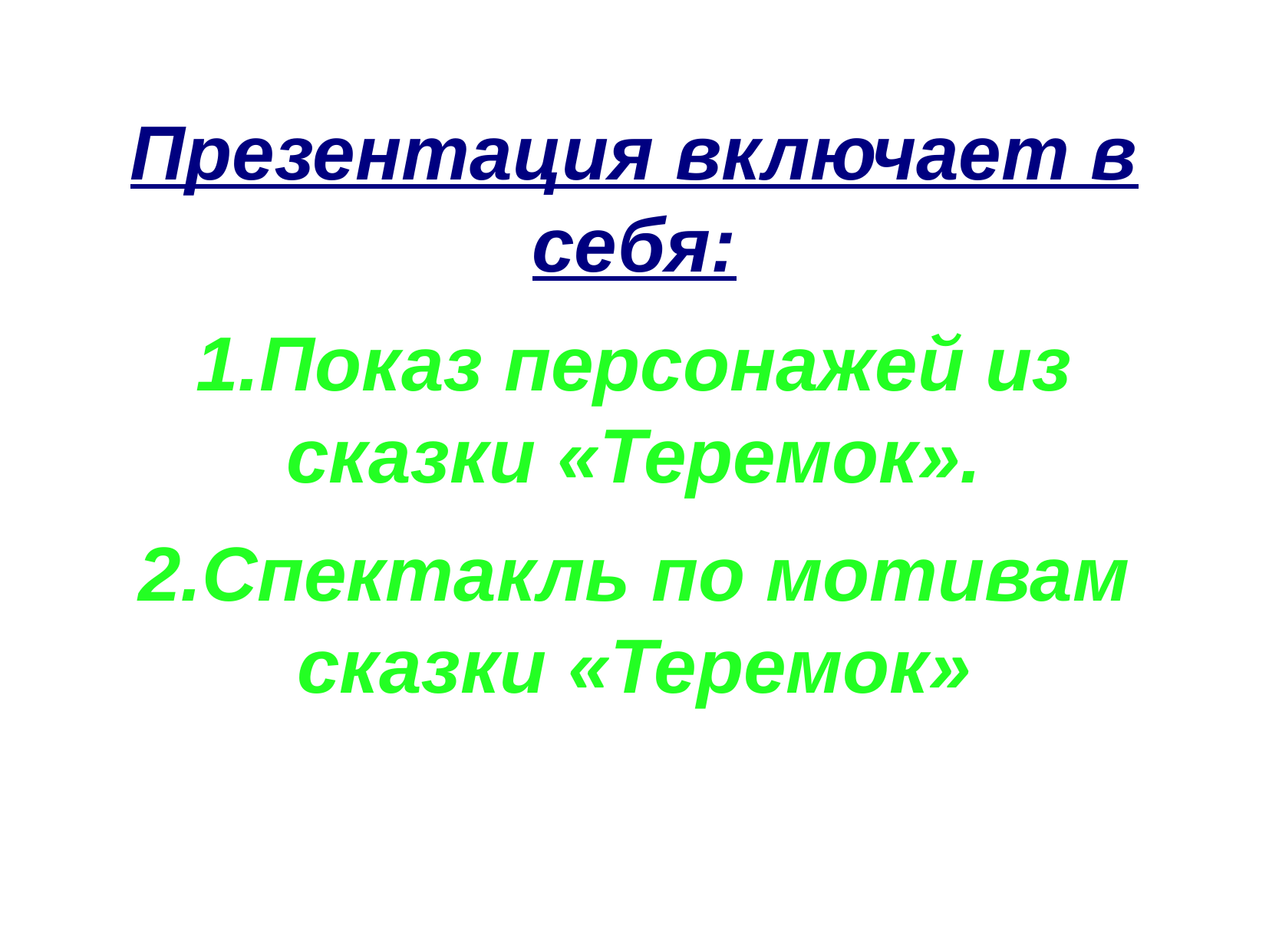

Презентация включает в себя:
1.Показ персонажей из сказки «Теремок».
2.Спектакль по мотивам сказки «Теремок»